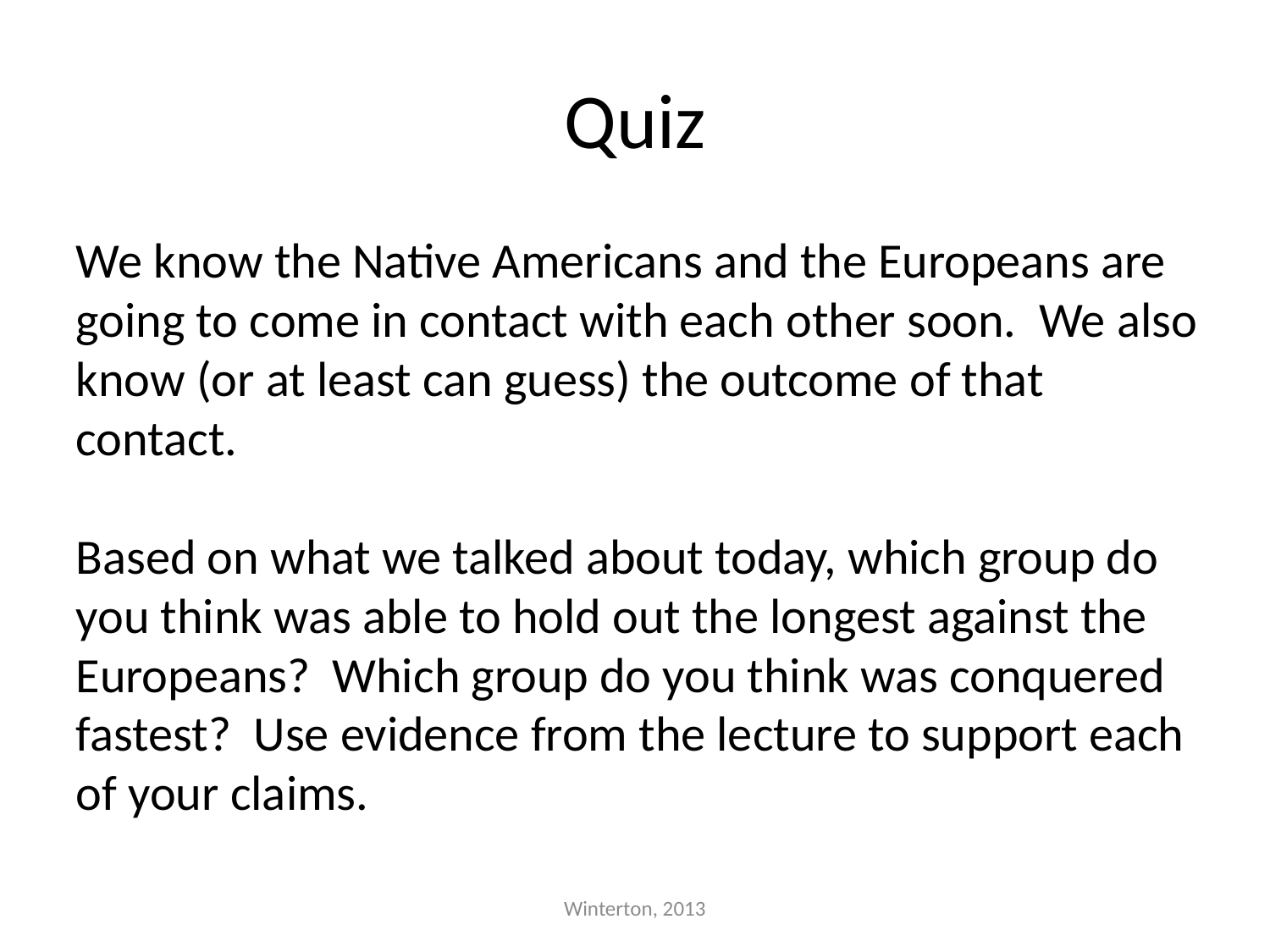

# Quiz
We know the Native Americans and the Europeans are going to come in contact with each other soon.  We also know (or at least can guess) the outcome of that contact.

Based on what we talked about today, which group do you think was able to hold out the longest against the Europeans?  Which group do you think was conquered fastest?  Use evidence from the lecture to support each of your claims.
Winterton, 2013